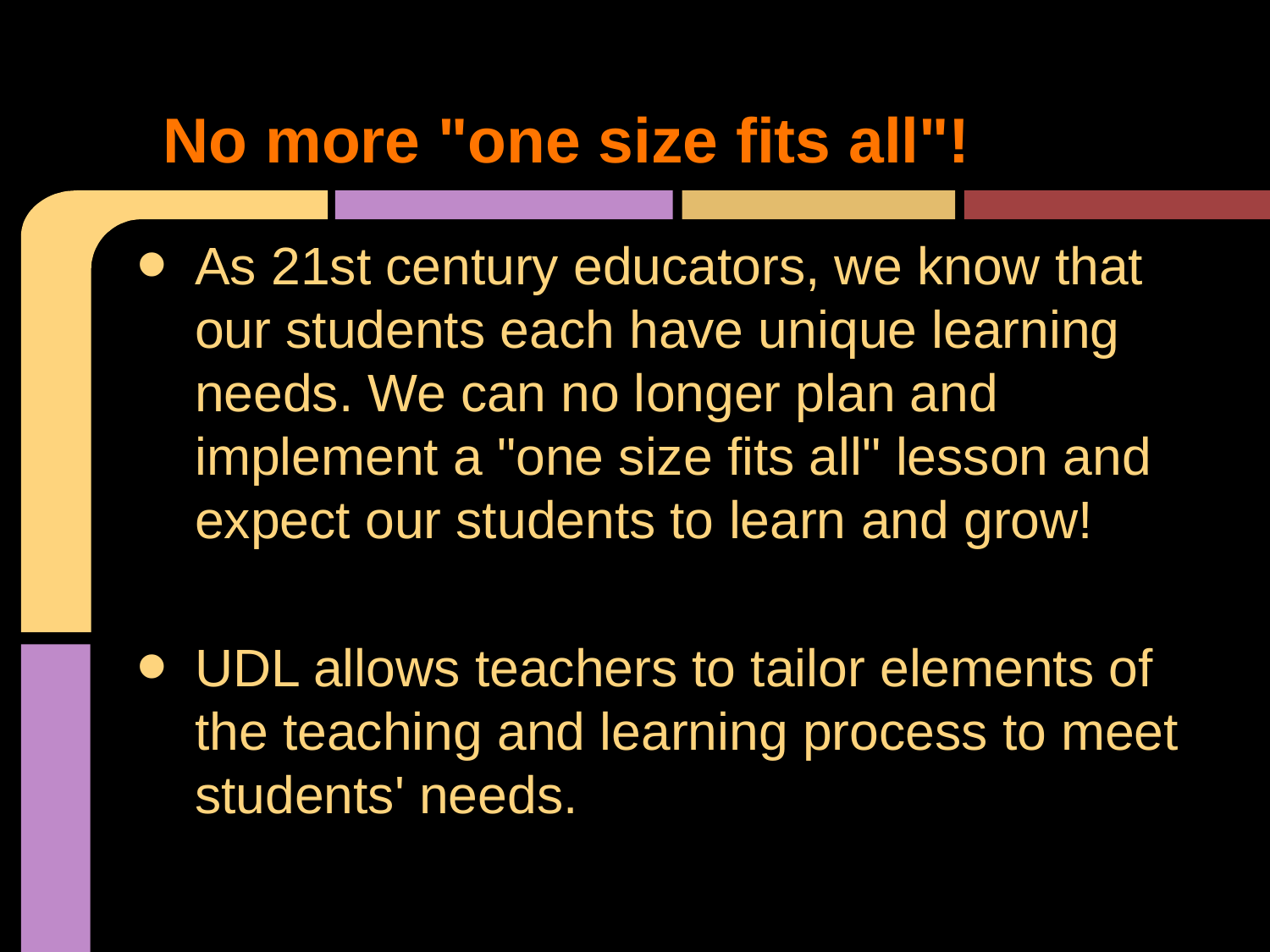

# No more "one size fits all"!
As 21st century educators, we know that our students each have unique learning needs. We can no longer plan and implement a "one size fits all" lesson and expect our students to learn and grow!

UDL allows teachers to tailor elements of the teaching and learning process to meet students' needs.